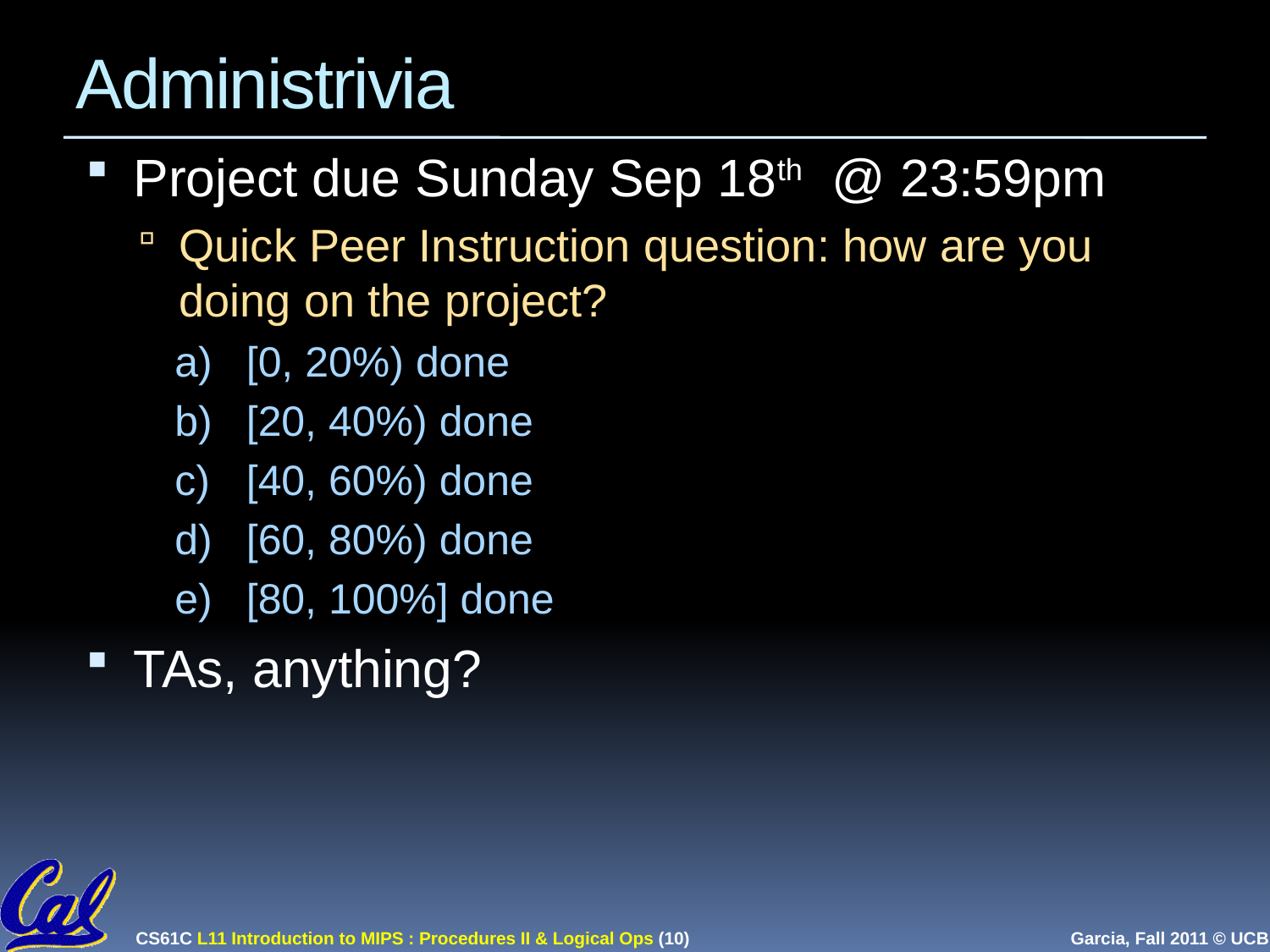

# Administrivia
Project due Sunday Sep 18th  @ 23:59pm
Quick Peer Instruction question: how are you doing on the project?
[0, 20%) done
[20, 40%) done
[40, 60%) done
[60, 80%) done
[80, 100%] done
TAs, anything?